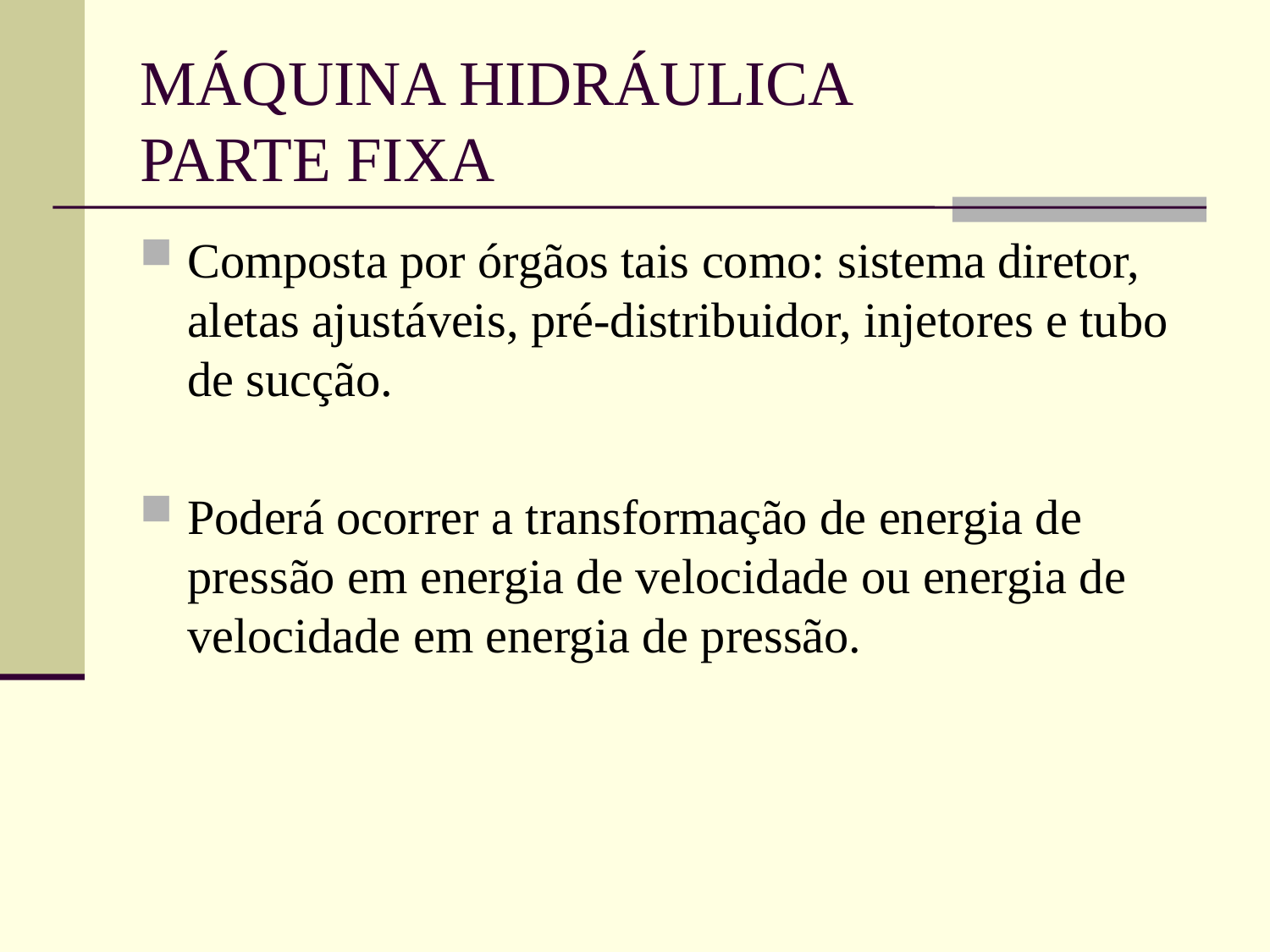

# MÁQUINA HIDRÁULICA PARTE FIXA
Composta por órgãos tais como: sistema diretor, aletas ajustáveis, pré-distribuidor, injetores e tubo de sucção.

Poderá ocorrer a transformação de energia de pressão em energia de velocidade ou energia de velocidade em energia de pressão.